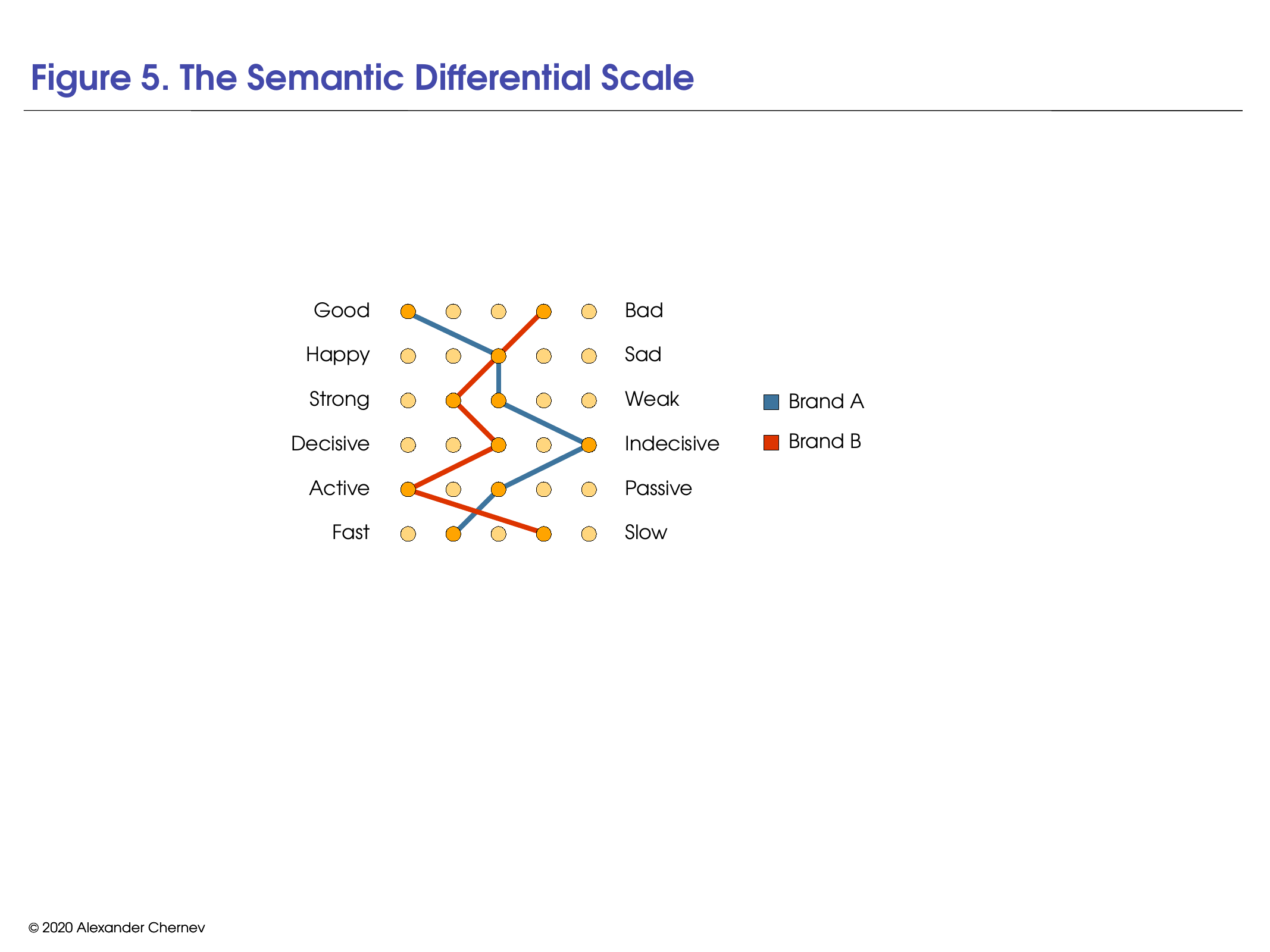

# Figure 5. The Semantic Differential Scale

Good
Bad

Happy
Sad

Strong
Weak
Brand A

Brand B
Decisive
Indecisive

Active
Passive

Fast
Slow

© 2020 Alexander Chernev